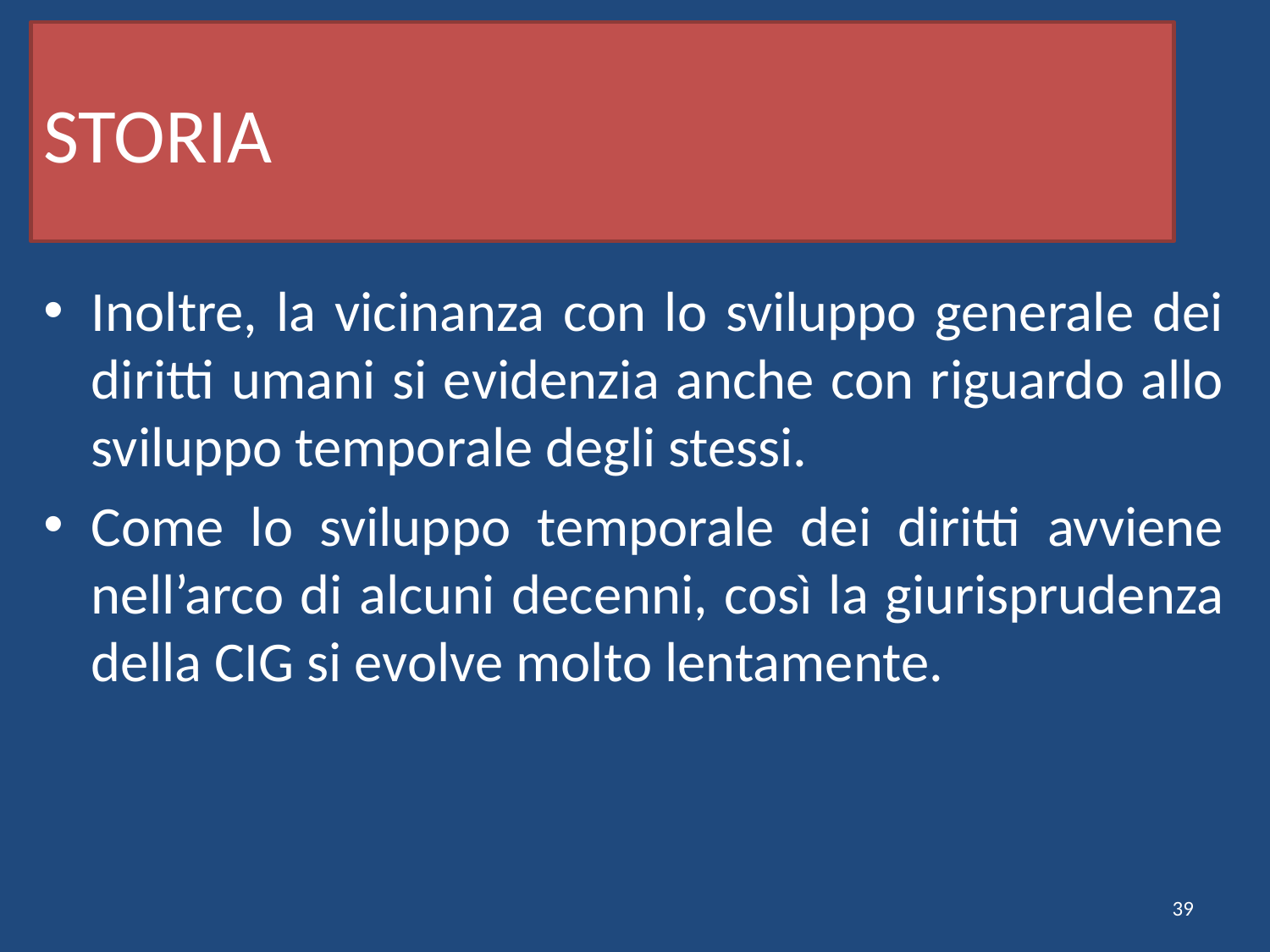

# STORIA
Inoltre, la vicinanza con lo sviluppo generale dei diritti umani si evidenzia anche con riguardo allo sviluppo temporale degli stessi.
Come lo sviluppo temporale dei diritti avviene nell’arco di alcuni decenni, così la giurisprudenza della CIG si evolve molto lentamente.
39